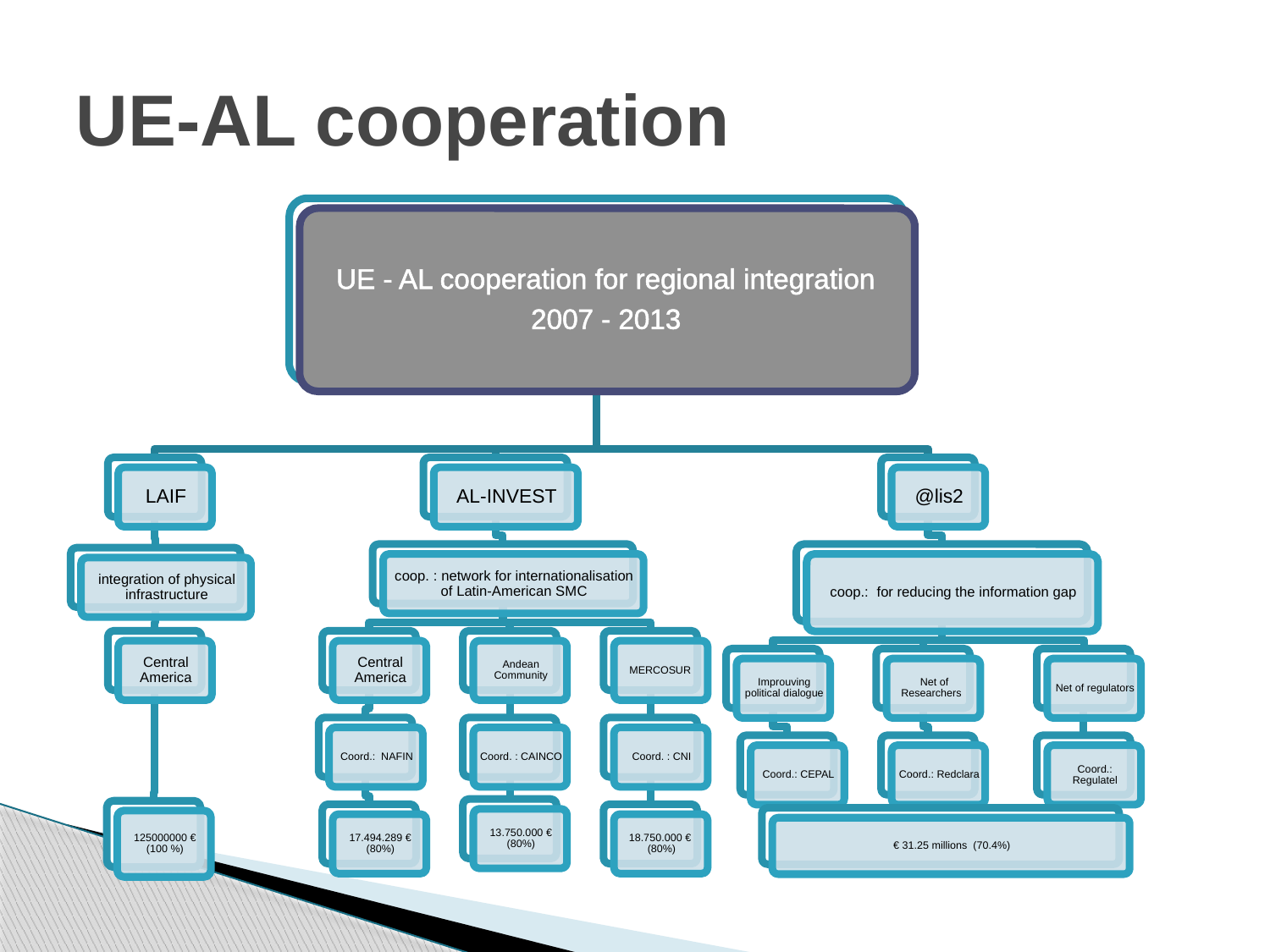

# UE-AL cooperation

UE - AL cooperation for regional integration
2007 - 2013
LAIF
integration of physical infrastructure
Central America
125000000 € (100 %)
AL-INVEST
coop. : network for internationalisation of Latin-American SMC
Central America
Coord.:  NAFIN
17.494.289 € (80%)
Andean Community
Coord. : CAINCO
13.750.000 € (80%)
MERCOSUR
Coord. : CNI
18.750.000 €  (80%)
@lis2
coop.:  for reducing the information gap
Improuving political dialogue
Coord.: CEPAL
Net of Researchers
Coord.: Redclara
Net of regulators
Coord.: Regulatel
€ 31.25 millions  (70.4%)